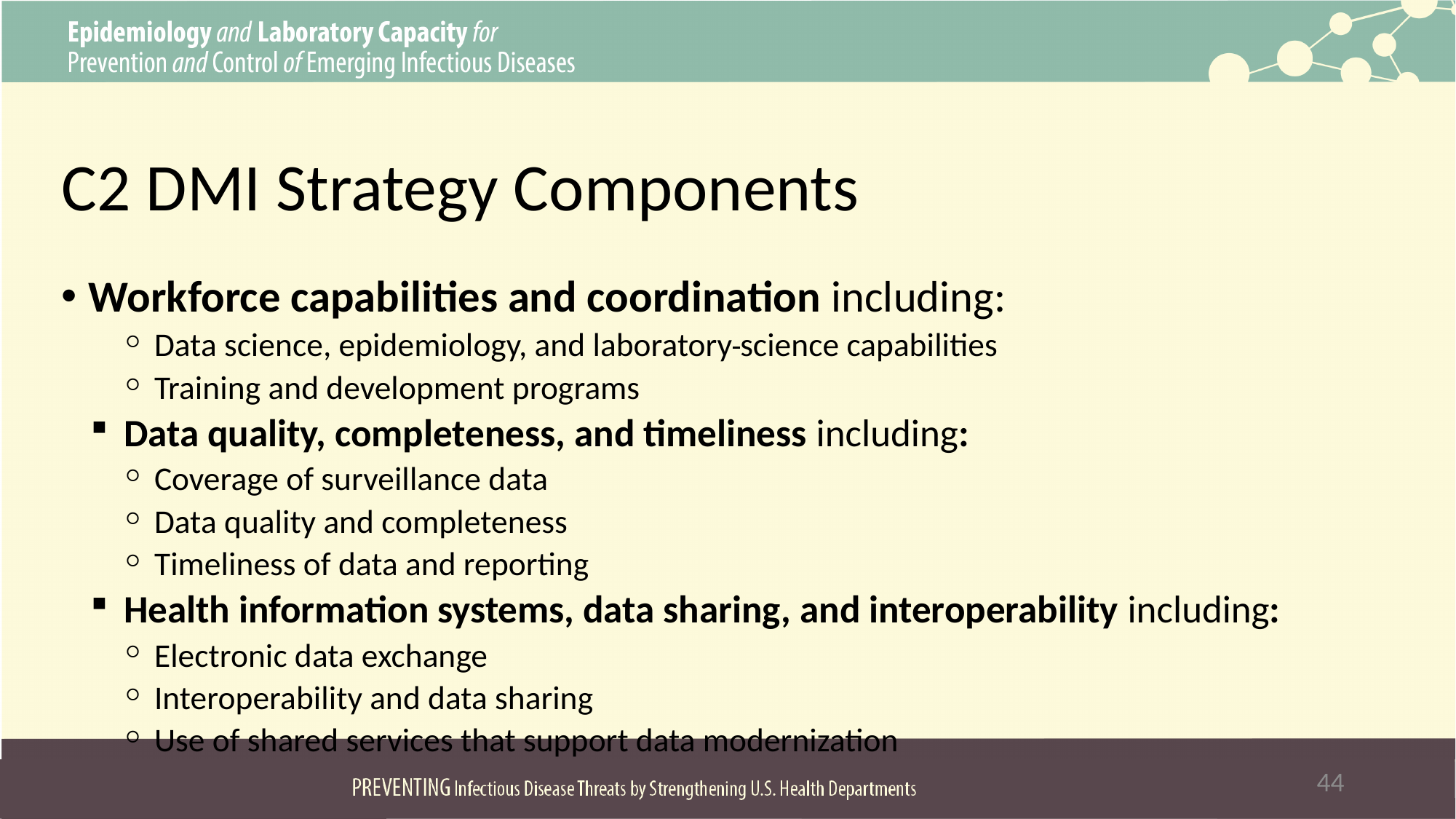

# C2 DMI Strategy Components
Workforce capabilities and coordination including:
Data science, epidemiology, and laboratory science capabilities
Training and development programs
Data quality, completeness, and timeliness including:
Coverage of surveillance data
Data quality and completeness
Timeliness of data and reporting
Health information systems, data sharing, and interoperability including:
Electronic data exchange
Interoperability and data sharing
Use of shared services that support data modernization
44